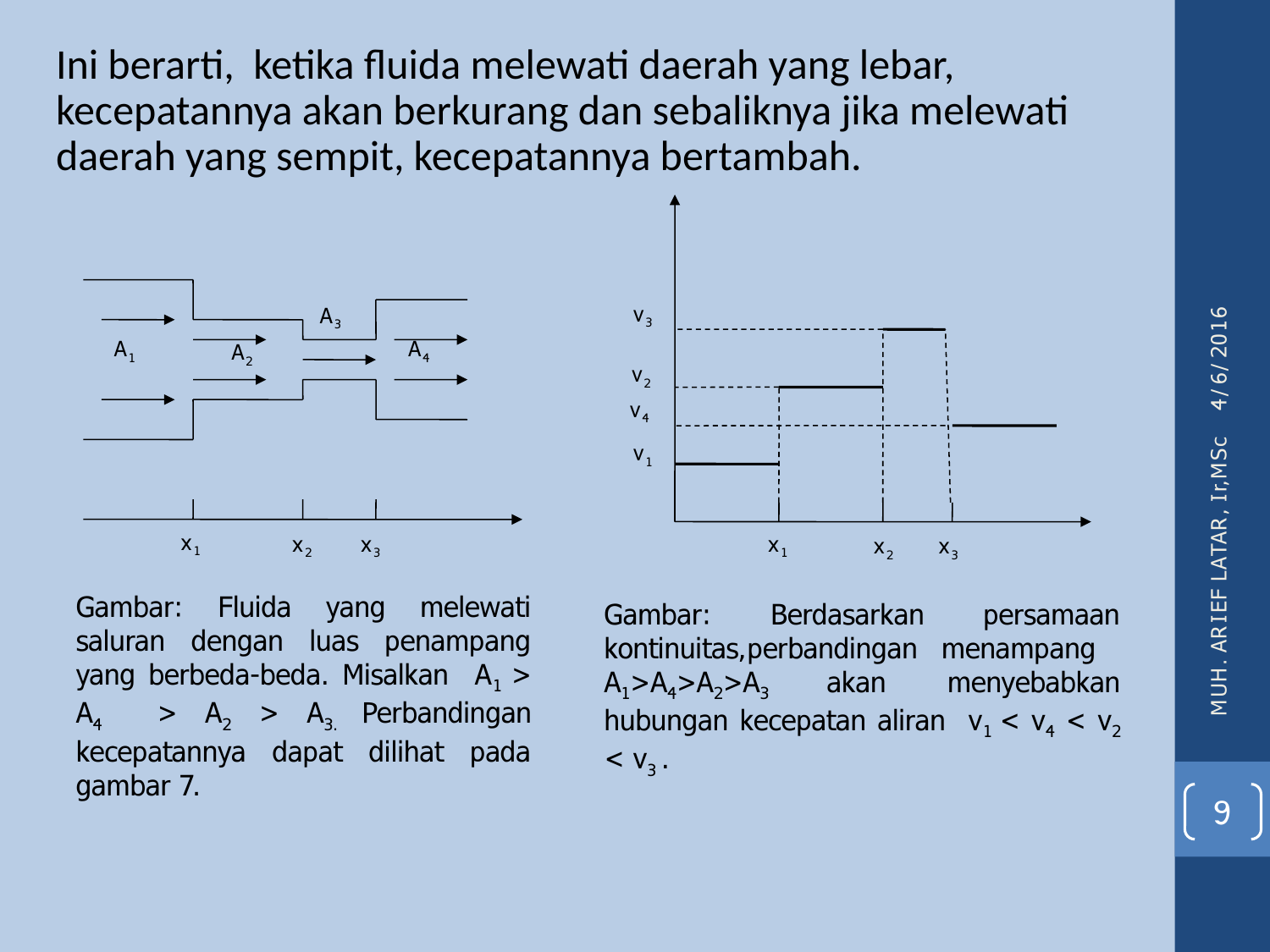

Ini berarti,  ketika fluida melewati daerah yang lebar, kecepatannya akan berkurang dan sebaliknya jika melewati daerah yang sempit, kecepatannya bertambah.

v3

v2

v4

v1

x1
x2
x3
Gambar: Berdasarkan persamaan kontinuitas,perbandingan menampang  A1>A4>A2>A3 akan menyebabkan hubungan kecepatan aliran  v1 < v4 < v2 < v3 .

A3

A1
A4
A2

x1
x2
x3
Gambar: Fluida yang melewati saluran dengan luas penampang yang berbeda-beda. Misalkan  A1 > A4  > A2 > A3. Perbandingan kecepatannya dapat dilihat pada gambar 7.

4/6/2016
MUH. ARIEF LATAR, Ir,MSc
9